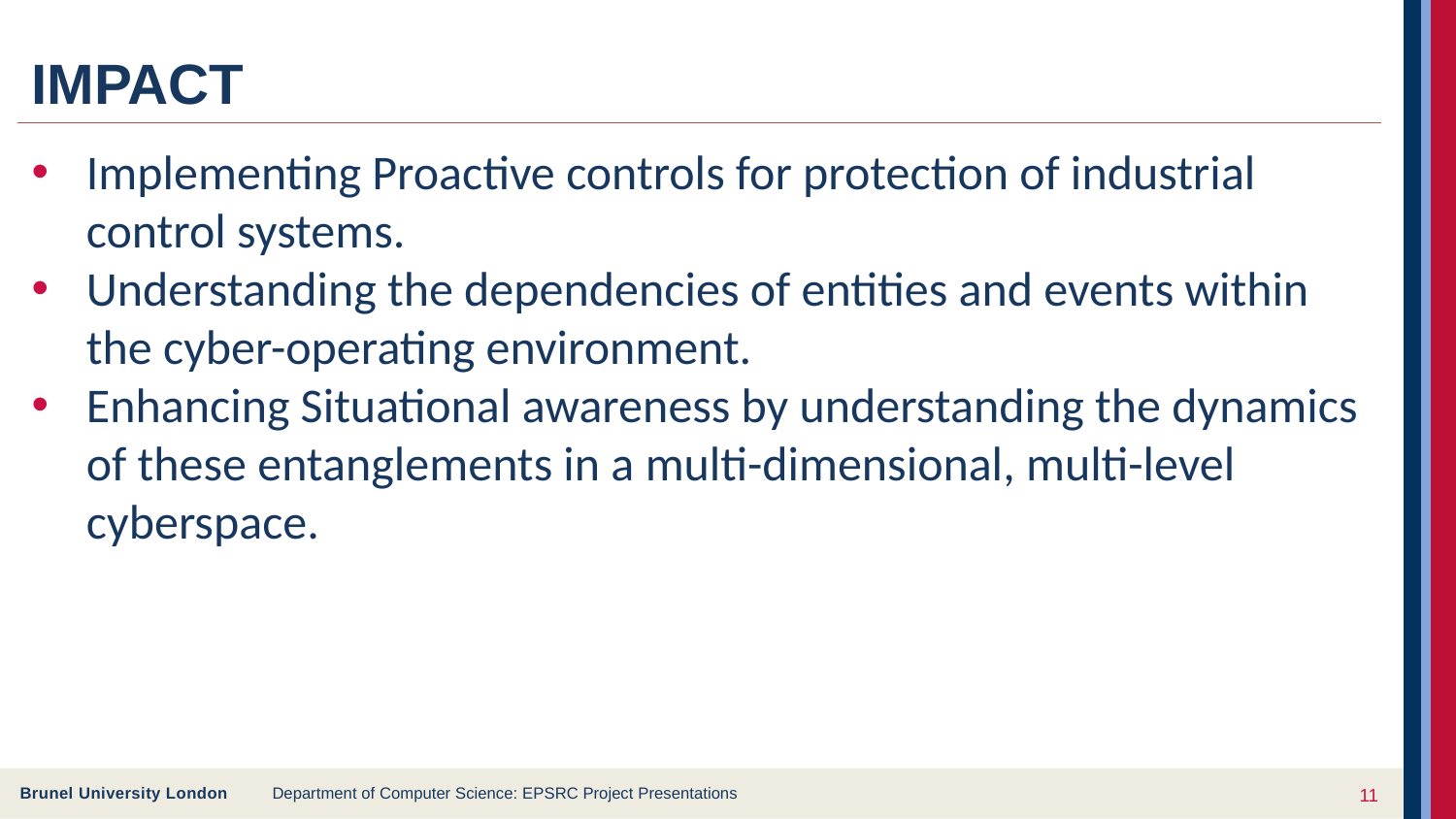

# IMPACT
Implementing Proactive controls for protection of industrial control systems.
Understanding the dependencies of entities and events within the cyber-operating environment.
Enhancing Situational awareness by understanding the dynamics of these entanglements in a multi-dimensional, multi-level cyberspace.

Department of Computer Science: EPSRC Project Presentations
11